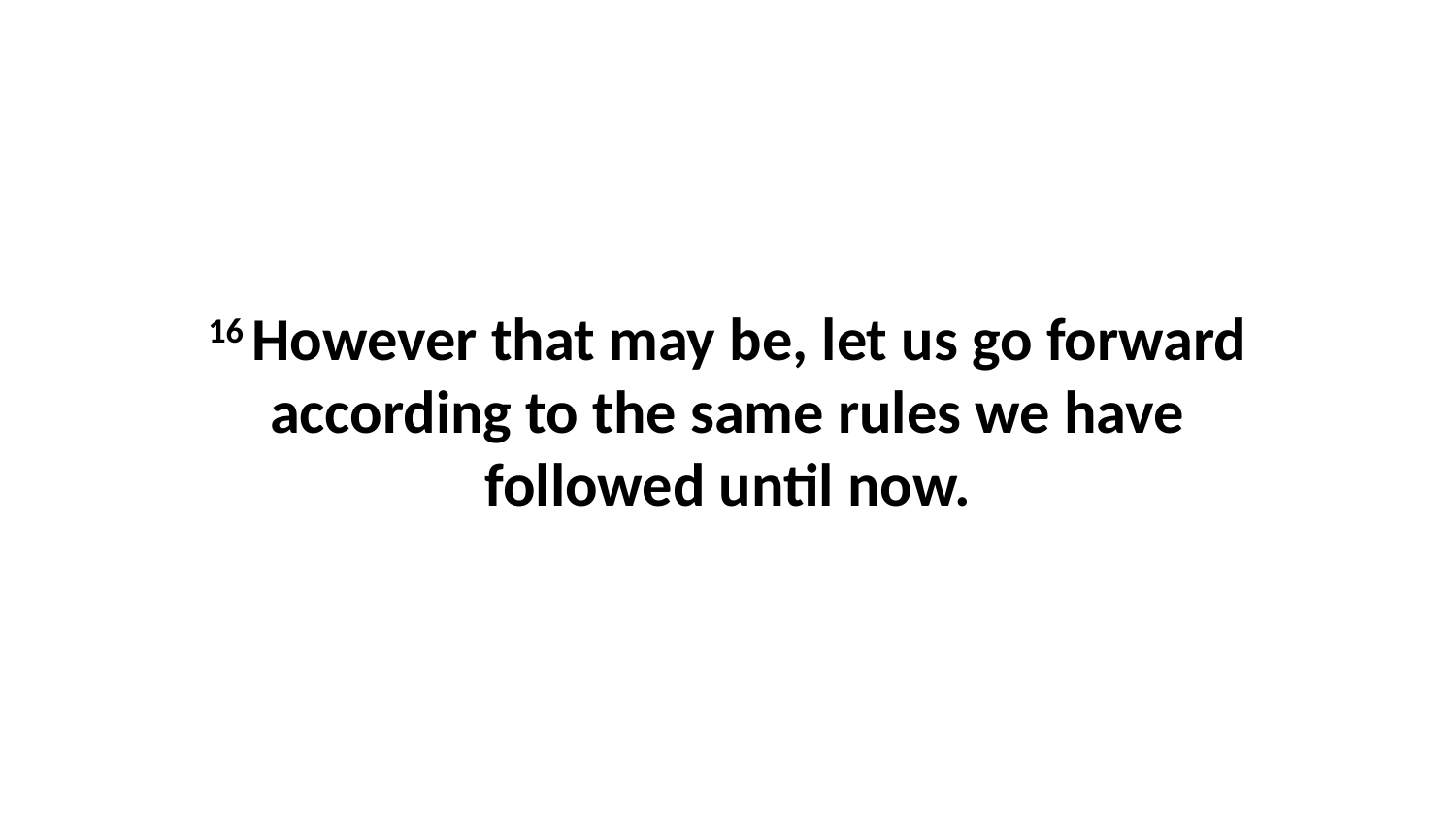

16 However that may be, let us go forward according to the same rules we have followed until now.